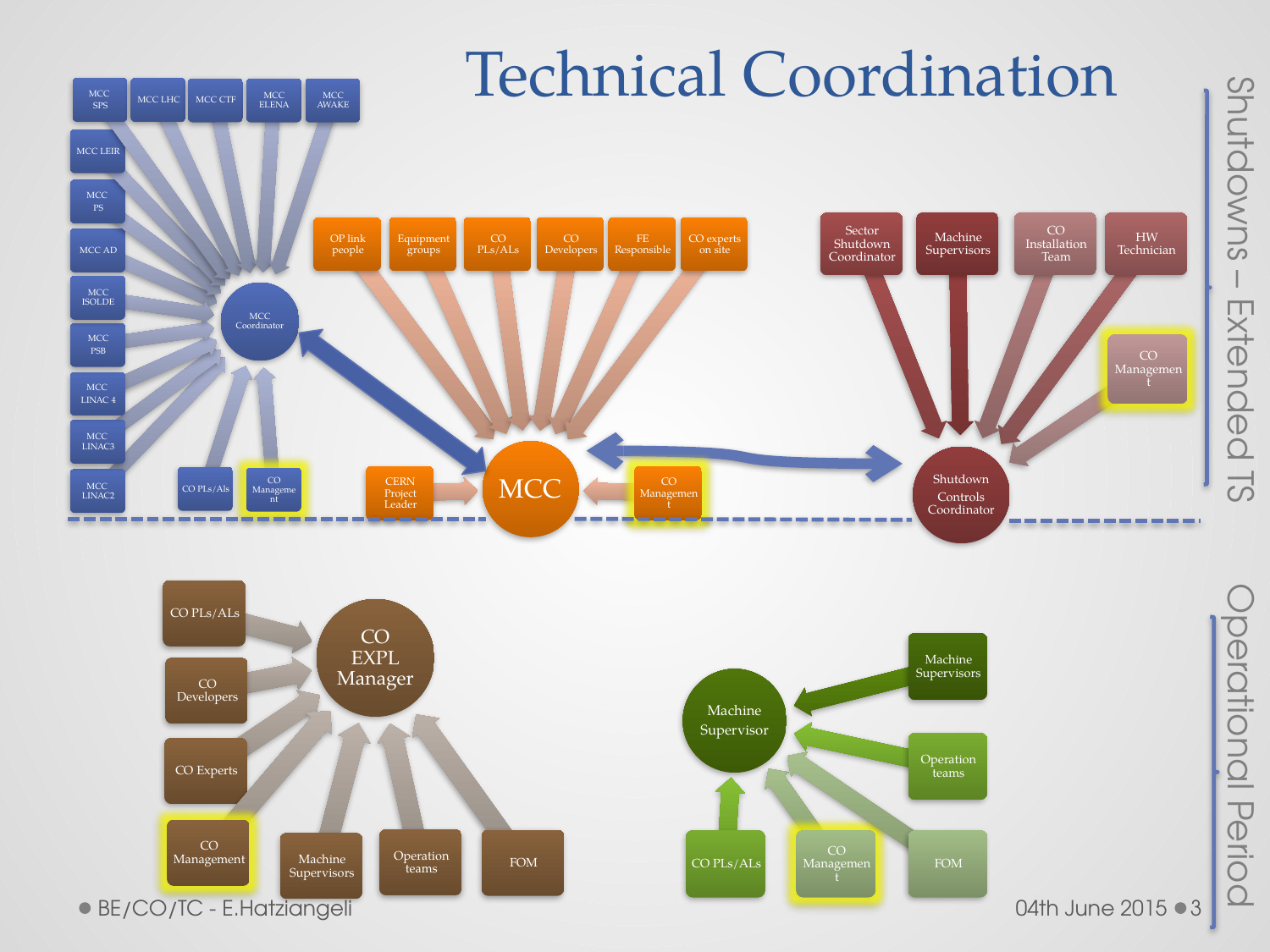

MCC Coordinator
CO PLs/Als
CO Management
MCC AD
MCC  LINAC2
MCC  LINAC3
MCC
LINAC 4
MCC
PSB
MCC ISOLDE
MCC
PS
MCC LEIR
MCC
SPS
MCC LHC
MCC CTF
MCC ELENA
MCC AWAKE

Technical Coordination

Shutdown
Controls Coordinator
Machine Supervisors
Sector Shutdown Coordinator
HW Technician
CO Installation Team
CO Management
MCC
CERN Project Leader
OP link people
Equipment groups
CO PLs/ALs
CO Developers
FE Responsible
CO experts on site
CO Management
Shutdowns – Extended TS
Machine
Supervisor
Machine Supervisors
CO PLs/ALs
CO Management
FOM
Operation teams
CO EXPL Manager
Machine Supervisors
CO Experts
CO PLs/ALs
CO Developers
CO Management
FOM
Operation teams

Operational Period
BE/CO/TC - E.Hatziangeli
04th June 2015
3